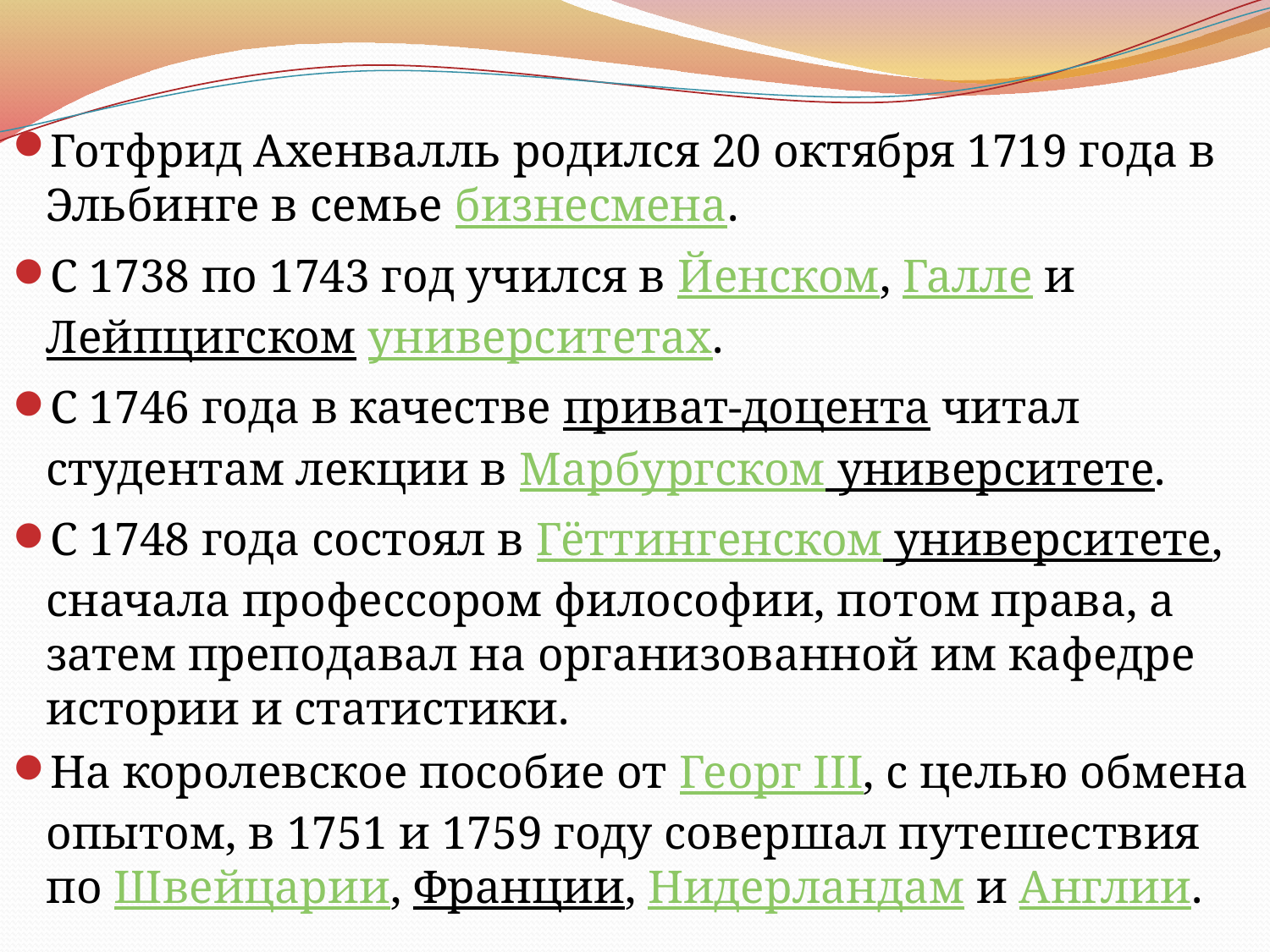

Готфрид Ахенвалль родился 20 октября 1719 года в Эльбинге в семье бизнесмена.
С 1738 по 1743 год учился в Йенском, Галле и Лейпцигском университетах.
С 1746 года в качестве приват-доцента читал студентам лекции в Марбургском университете.
С 1748 года состоял в Гёттингенском университете, сначала профессором философии, потом права, а затем преподавал на организованной им кафедре истории и статистики.
На королевское пособие от Георг III, с целью обмена опытом, в 1751 и 1759 году совершал путешествия по Швейцарии, Франции, Нидерландам и Англии.